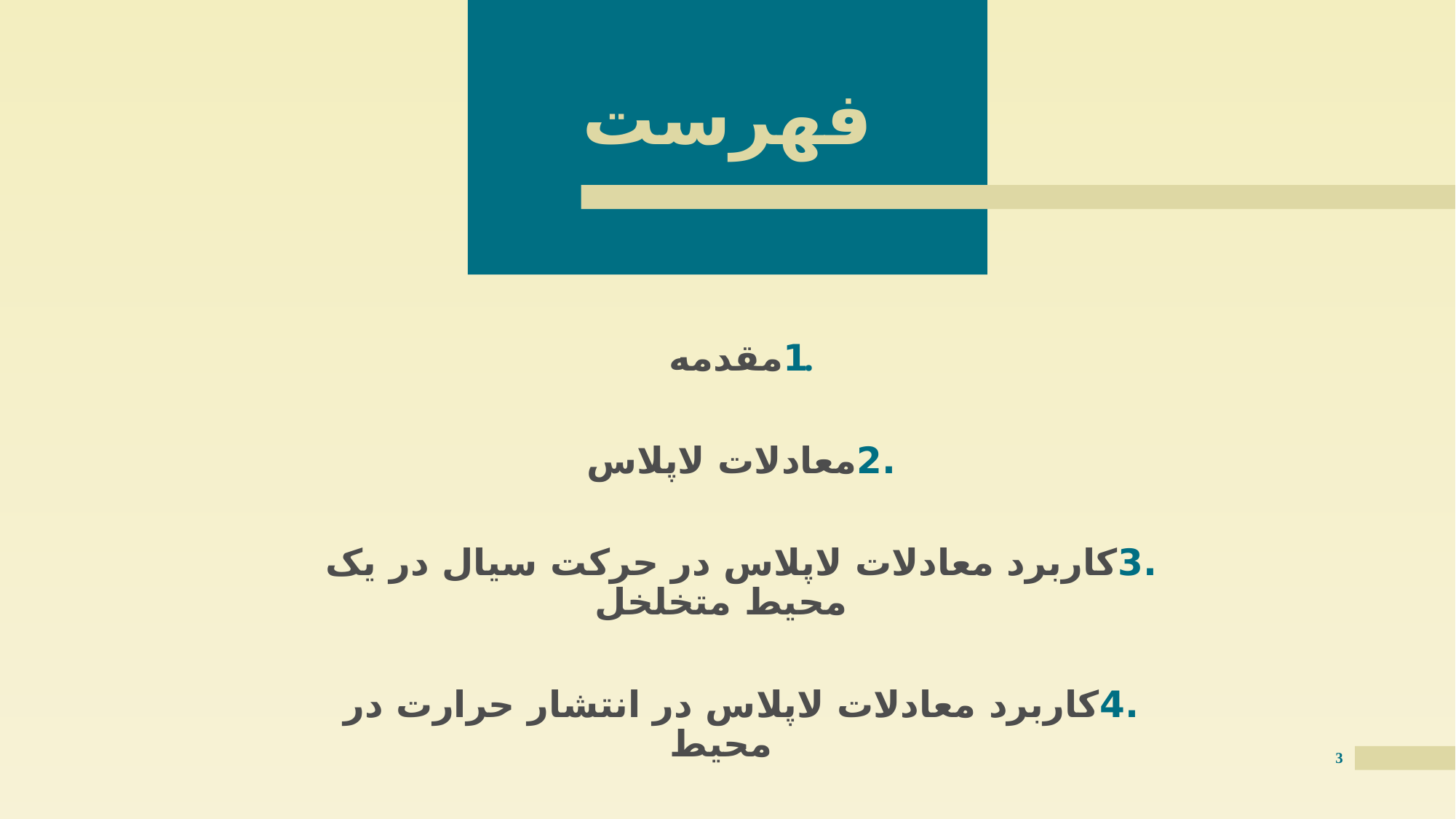

# فهرست
.1مقدمه

.2معادلات لاپلاس

.3کاربرد معادلات لاپلاس در حرکت سیال در یک محیط متخلخل

.4کاربرد معادلات لاپلاس در انتشار حرارت در محیط

3